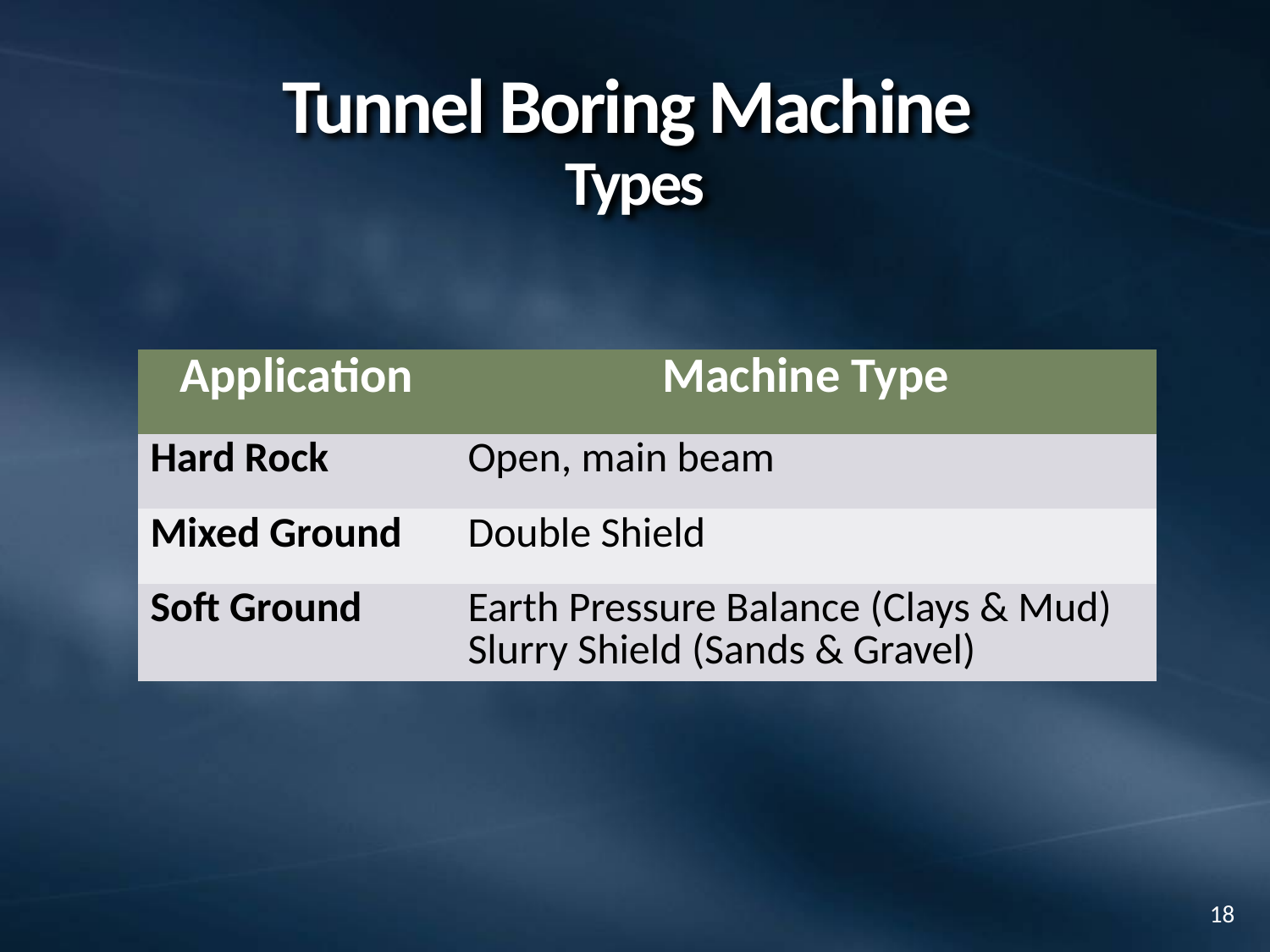

# Tunnel Boring Machine Types
| Application | Machine Type |
| --- | --- |
| Hard Rock | Open, main beam |
| Mixed Ground | Double Shield |
| Soft Ground | Earth Pressure Balance (Clays & Mud) Slurry Shield (Sands & Gravel) |
18